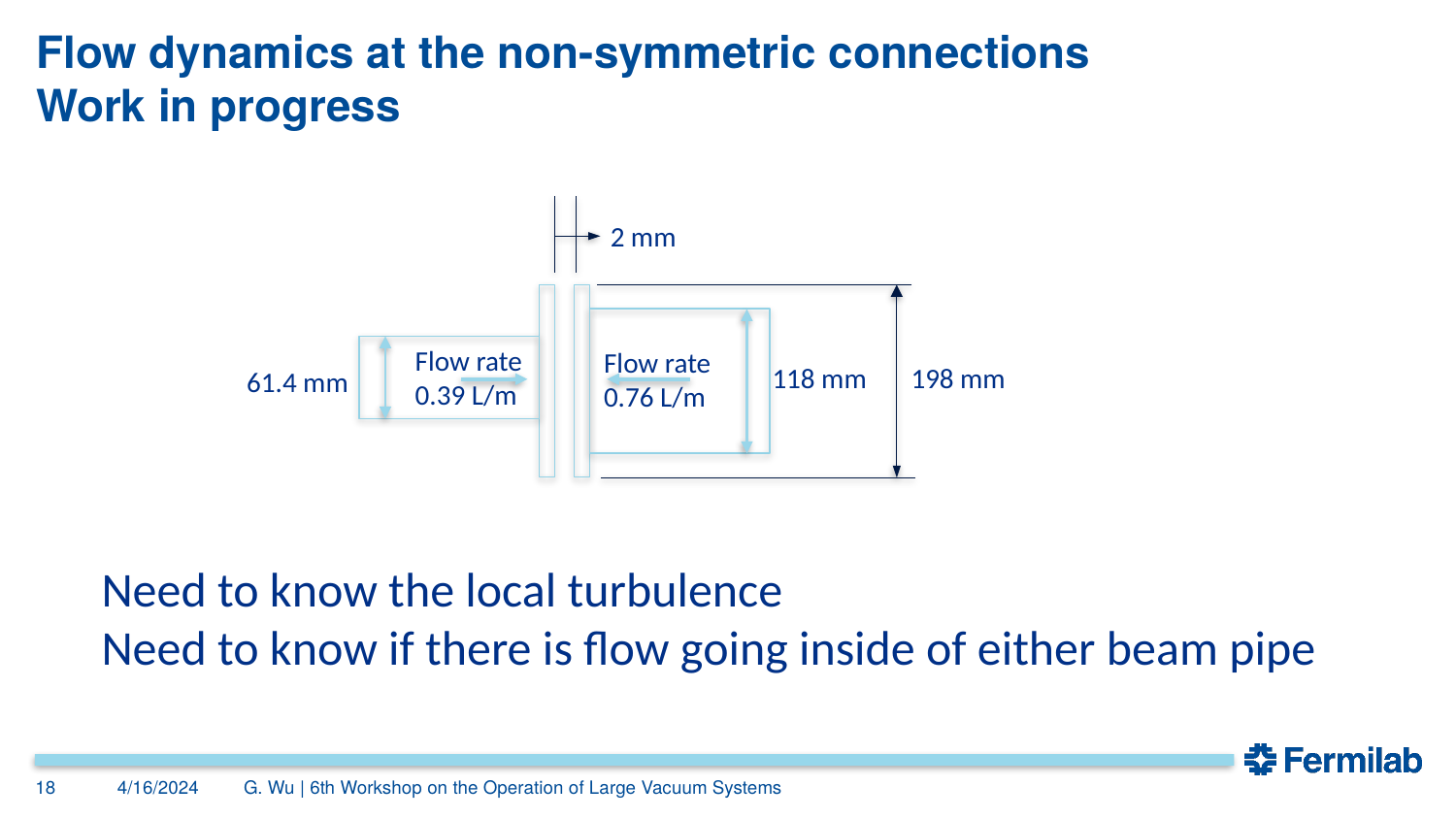

# Flow dynamics at the non-symmetric connections Work in progress
2 mm

Flow rate
0.39 L/m
Flow rate
0.76 L/m
118 mm
198 mm
61.4 mm
Need to know the local turbulence
Need to know if there is flow going inside of either beam pipe
18
4/16/2024
G. Wu | 6th Workshop on the Operation of Large Vacuum Systems